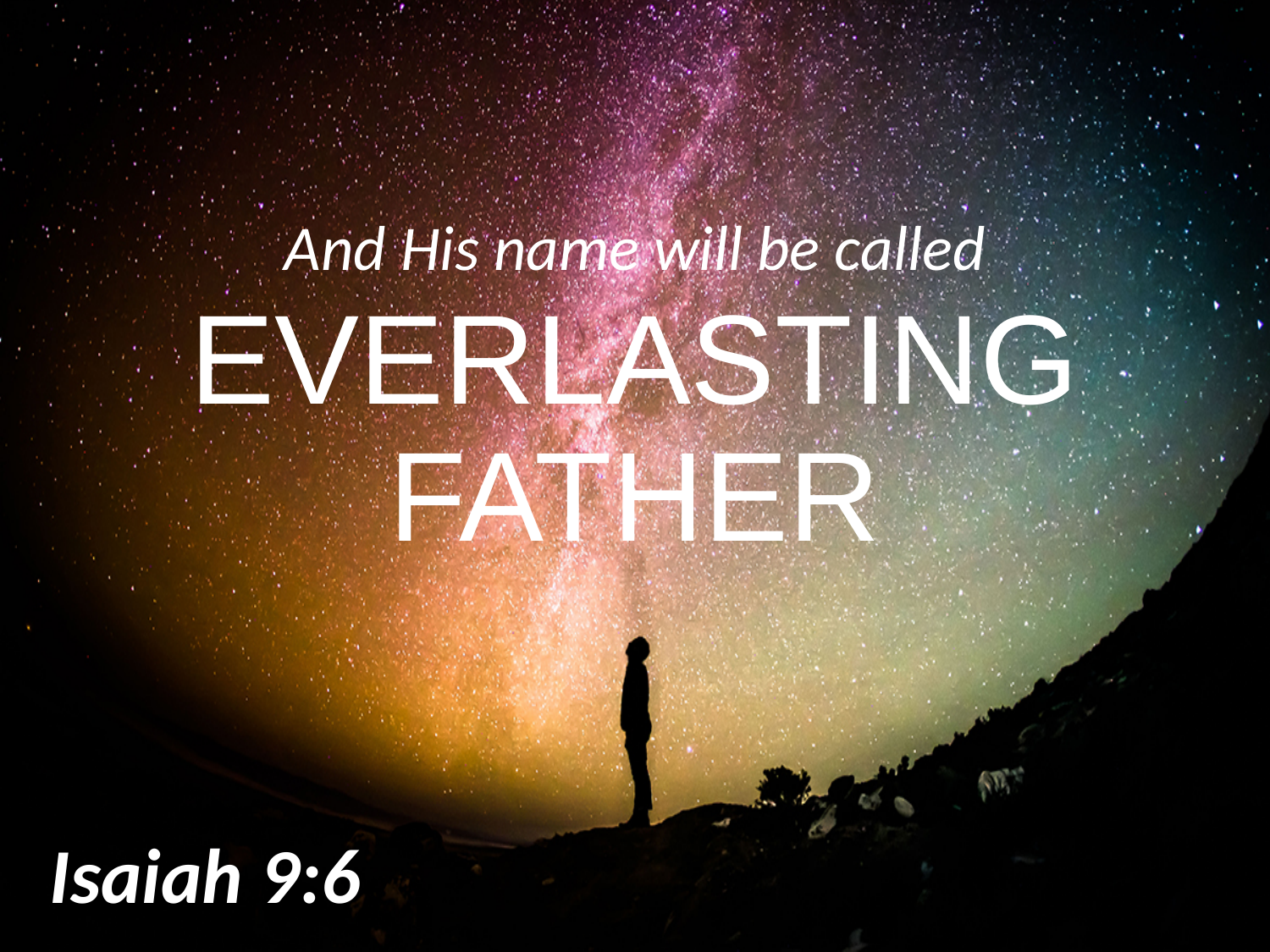

# And His name will be called
EVERLASTING FATHER
Isaiah 9:6